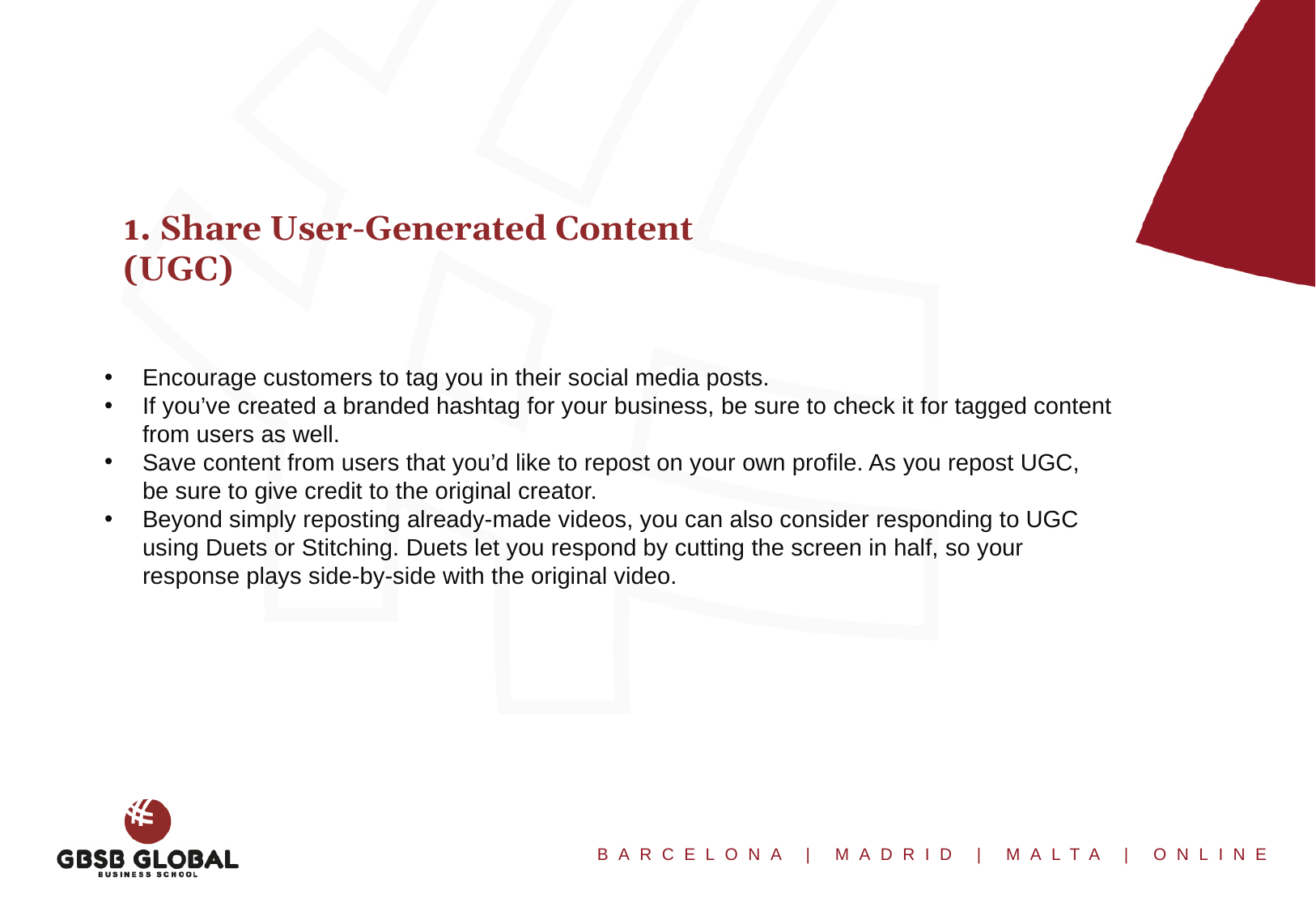

1. Share User-Generated Content (UGC)

Encourage customers to tag you in their social media posts.
If you’ve created a branded hashtag for your business, be sure to check it for tagged content from users as well.
Save content from users that you’d like to repost on your own profile. As you repost UGC, be sure to give credit to the original creator.
Beyond simply reposting already-made videos, you can also consider responding to UGC using Duets or Stitching. Duets let you respond by cutting the screen in half, so your response plays side-by-side with the original video.